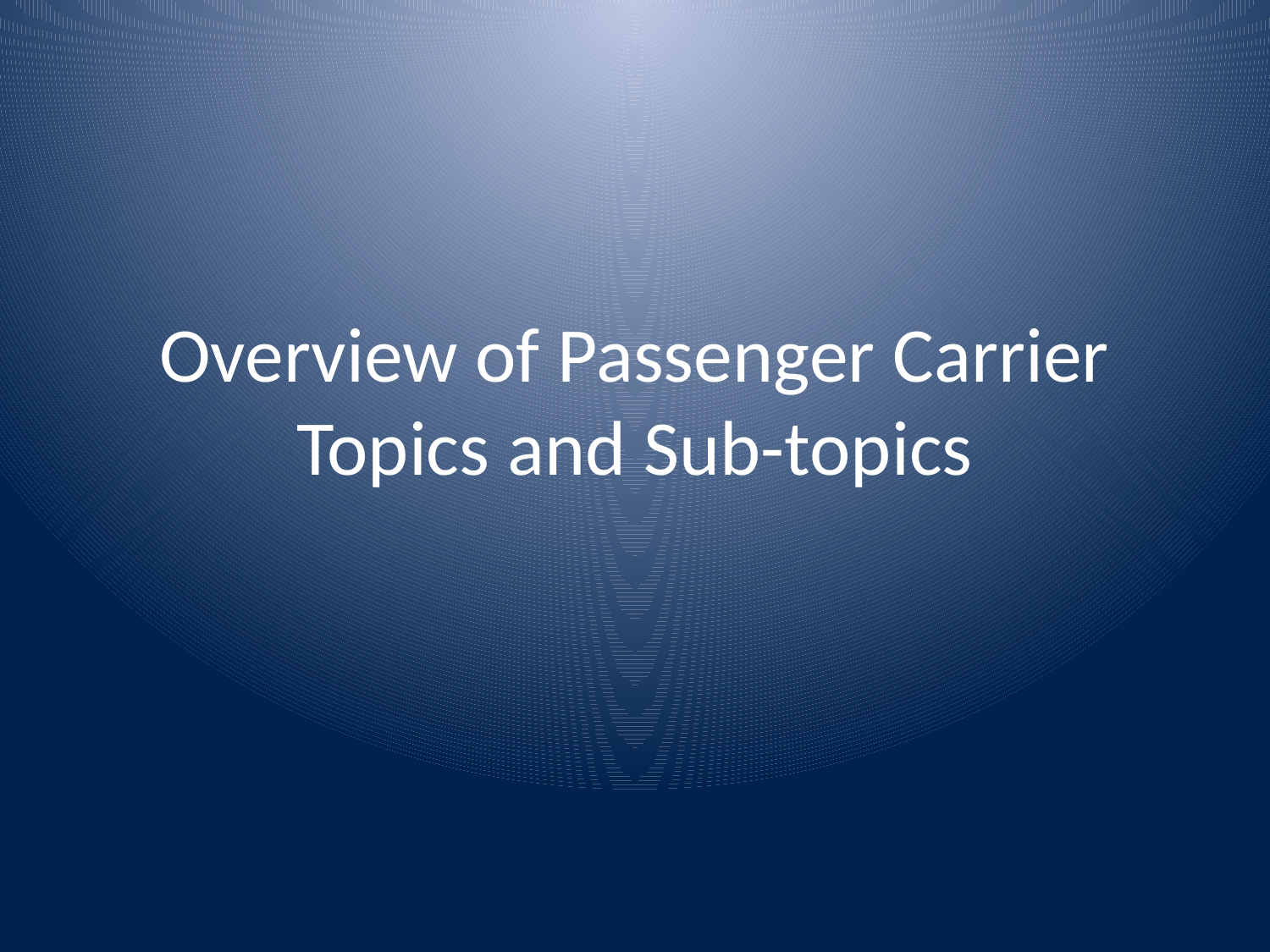

# Overview of Passenger Carrier Topics and Sub-topics